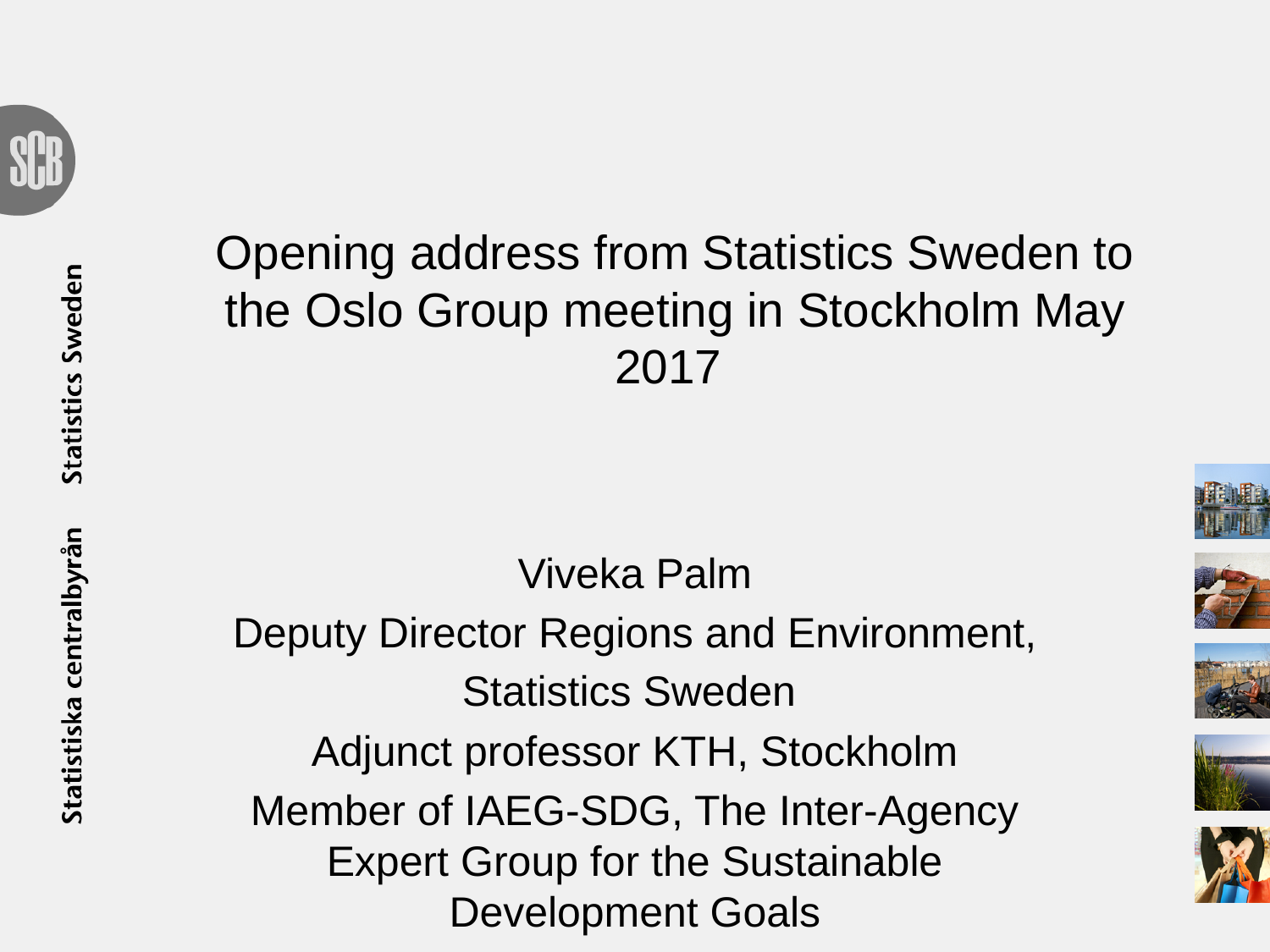

# Opening address from Statistics Sweden to the Oslo Group meeting in Stockholm May 2017
Viveka Palm
Deputy Director Regions and Environment,
Statistics Sweden
Adjunct professor KTH, Stockholm
Member of IAEG-SDG, The Inter-Agency Expert Group for the Sustainable Development Goals